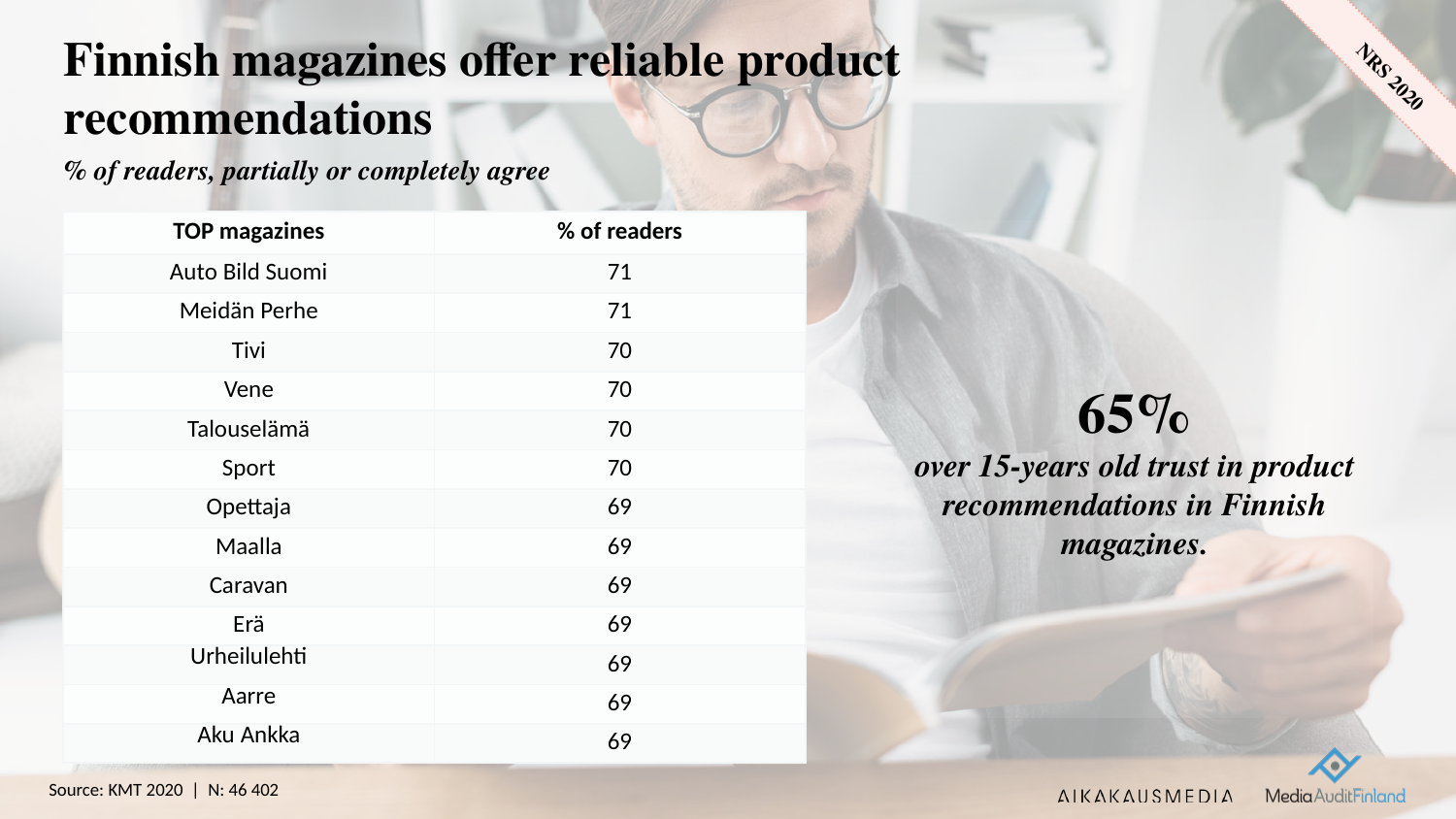

Finnish magazines offer reliable product recommendations
% of readers, partially or completely agree

| TOP magazines | % of readers |
| --- | --- |
| Auto Bild Suomi | 71 |
| Meidän Perhe | 71 |
| Tivi | 70 |
| Vene | 70 |
| Talouselämä | 70 |
| Sport | 70 |
| Opettaja | 69 |
| Maalla | 69 |
| Caravan | 69 |
| Erä | 69 |
| Urheilulehti | 69 |
| Aarre | 69 |
| Aku Ankka | 69 |
65%
over 15-years old trust in product recommendations in Finnish magazines.